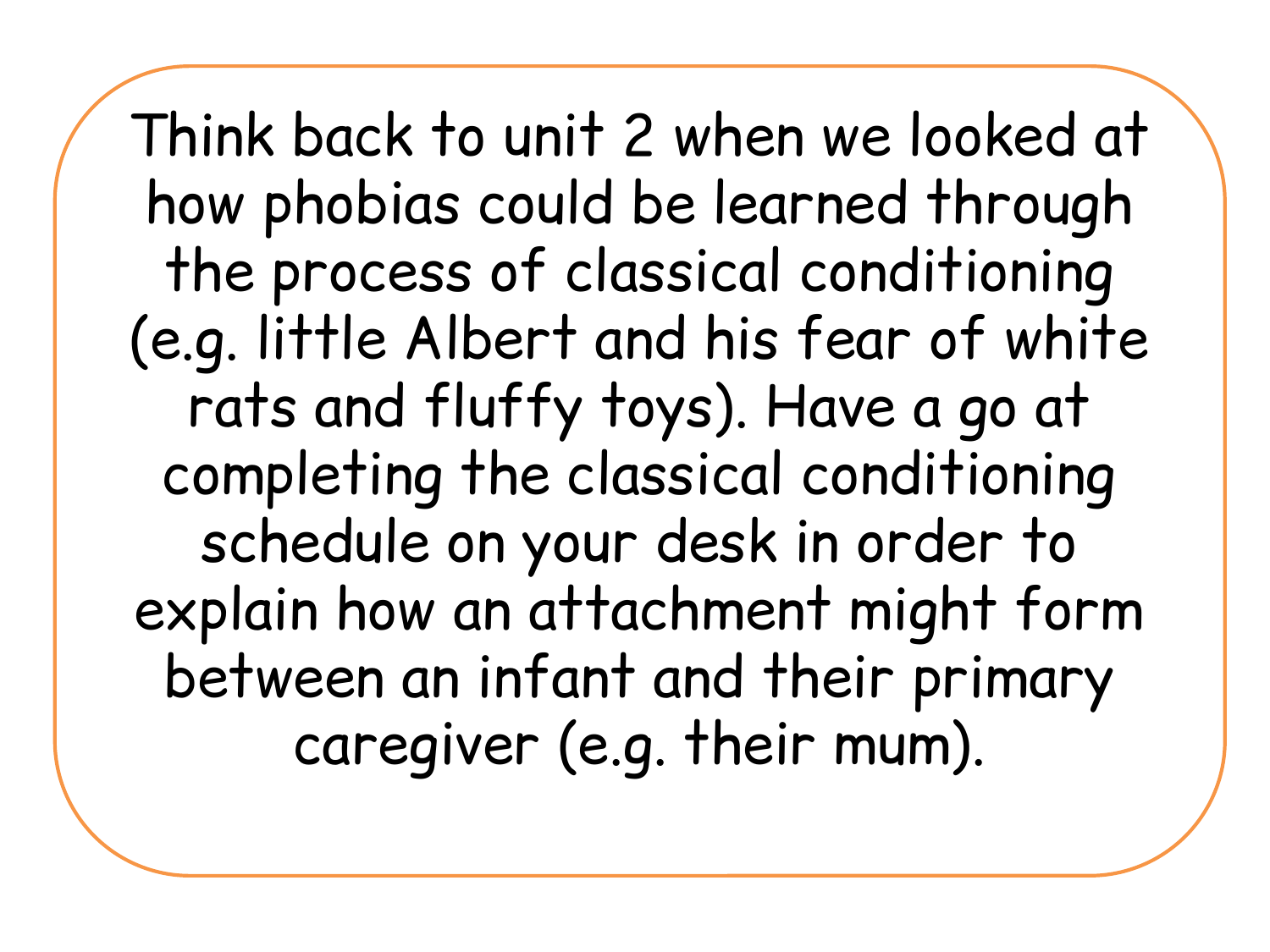

Think back to unit 2 when we looked at how phobias could be learned through the process of classical conditioning (e.g. little Albert and his fear of white rats and fluffy toys). Have a go at completing the classical conditioning schedule on your desk in order to explain how an attachment might form between an infant and their primary caregiver (e.g. their mum).